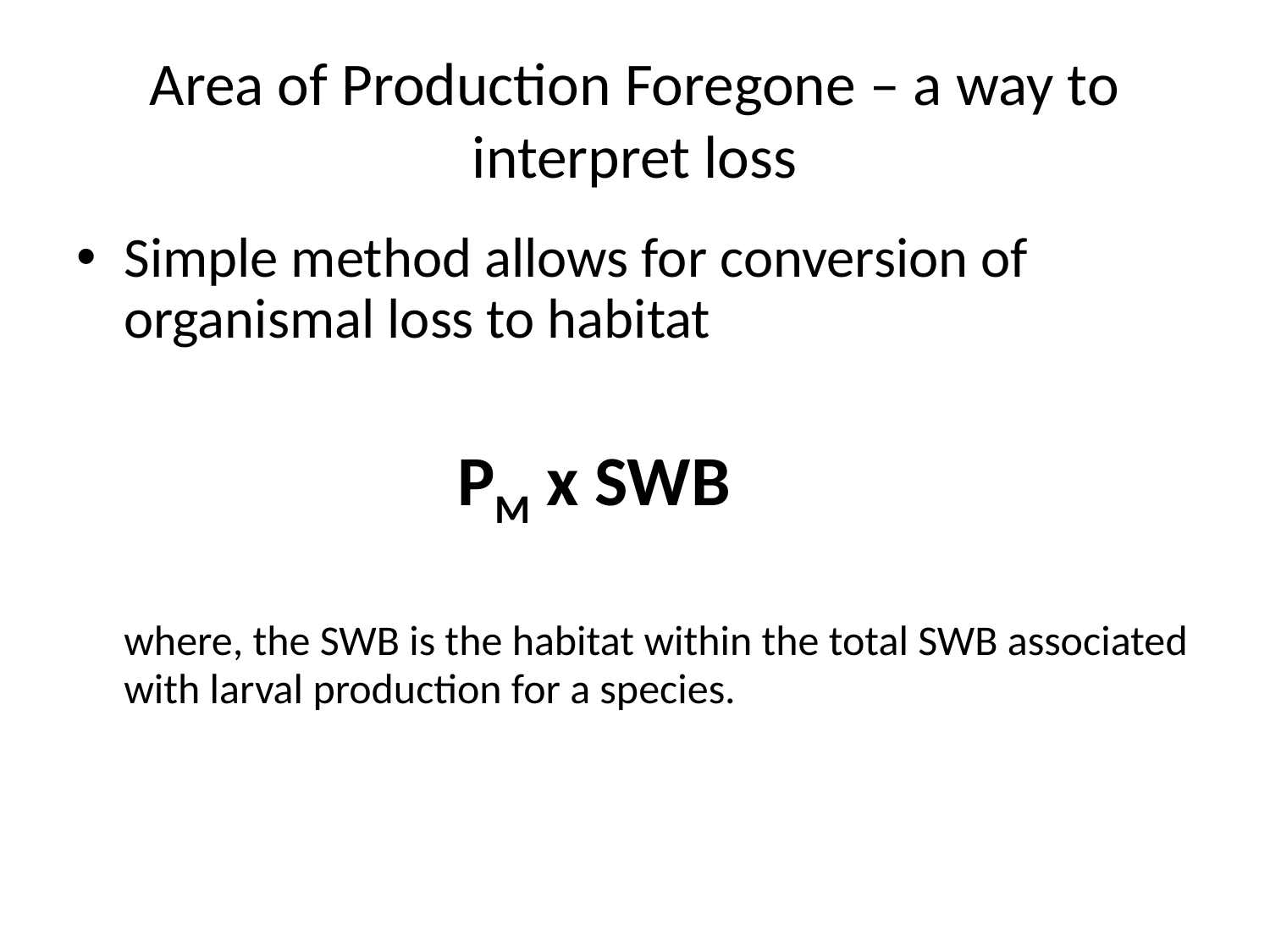

# Area of Production Foregone – a way to interpret loss
Simple method allows for conversion of organismal loss to habitat

			PM x SWB

	where, the SWB is the habitat within the total SWB associated with larval production for a species.